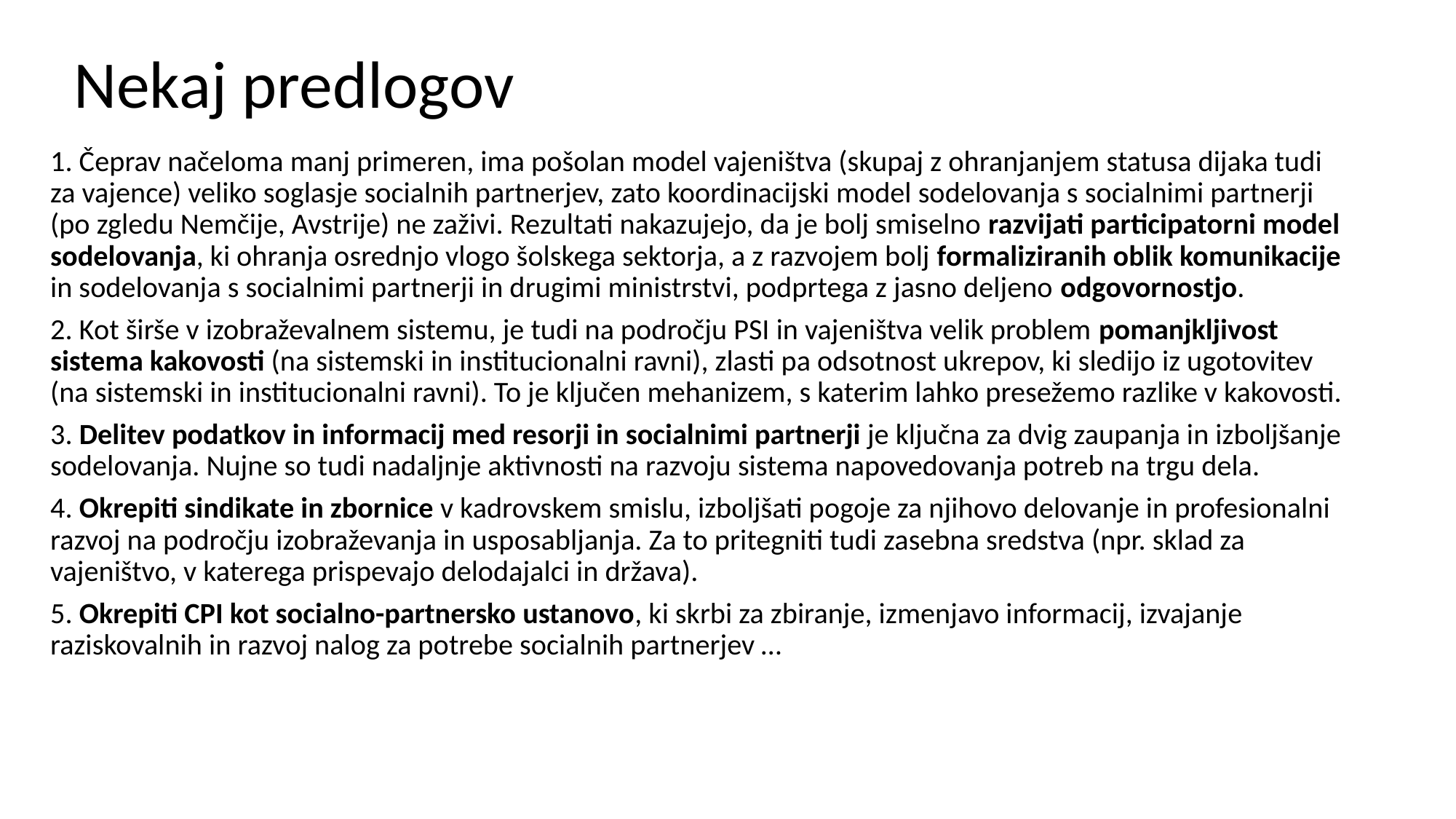

# Nekaj predlogov
1. Čeprav načeloma manj primeren, ima pošolan model vajeništva (skupaj z ohranjanjem statusa dijaka tudi za vajence) veliko soglasje socialnih partnerjev, zato koordinacijski model sodelovanja s socialnimi partnerji (po zgledu Nemčije, Avstrije) ne zaživi. Rezultati nakazujejo, da je bolj smiselno razvijati participatorni model sodelovanja, ki ohranja osrednjo vlogo šolskega sektorja, a z razvojem bolj formaliziranih oblik komunikacije in sodelovanja s socialnimi partnerji in drugimi ministrstvi, podprtega z jasno deljeno odgovornostjo.
2. Kot širše v izobraževalnem sistemu, je tudi na področju PSI in vajeništva velik problem pomanjkljivost sistema kakovosti (na sistemski in institucionalni ravni), zlasti pa odsotnost ukrepov, ki sledijo iz ugotovitev (na sistemski in institucionalni ravni). To je ključen mehanizem, s katerim lahko presežemo razlike v kakovosti.
3. Delitev podatkov in informacij med resorji in socialnimi partnerji je ključna za dvig zaupanja in izboljšanje sodelovanja. Nujne so tudi nadaljnje aktivnosti na razvoju sistema napovedovanja potreb na trgu dela.
4. Okrepiti sindikate in zbornice v kadrovskem smislu, izboljšati pogoje za njihovo delovanje in profesionalni razvoj na področju izobraževanja in usposabljanja. Za to pritegniti tudi zasebna sredstva (npr. sklad za vajeništvo, v katerega prispevajo delodajalci in država).
5. Okrepiti CPI kot socialno-partnersko ustanovo, ki skrbi za zbiranje, izmenjavo informacij, izvajanje raziskovalnih in razvoj nalog za potrebe socialnih partnerjev …